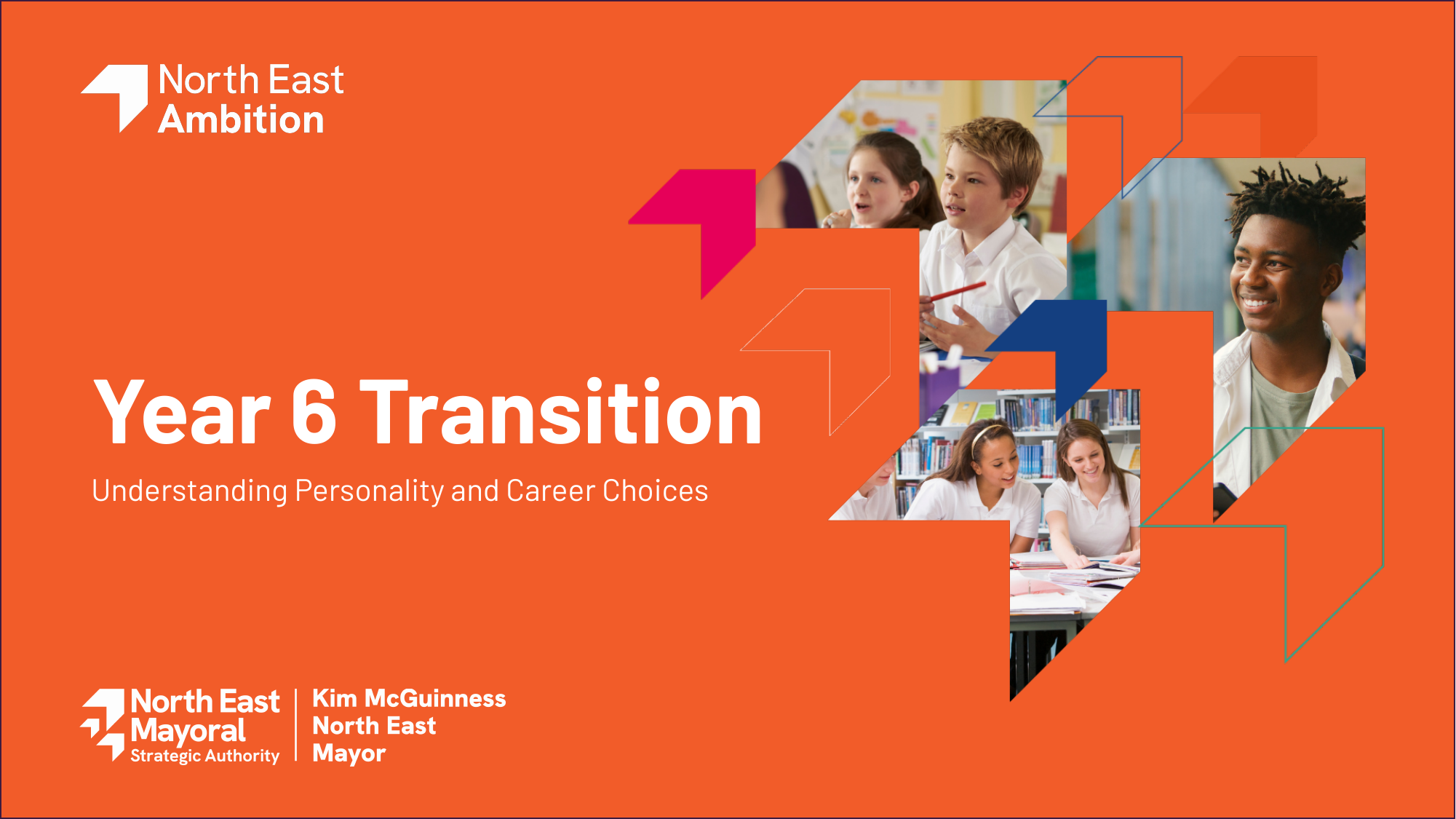

# Year 6 Transition
Understanding Personality and Career Choices